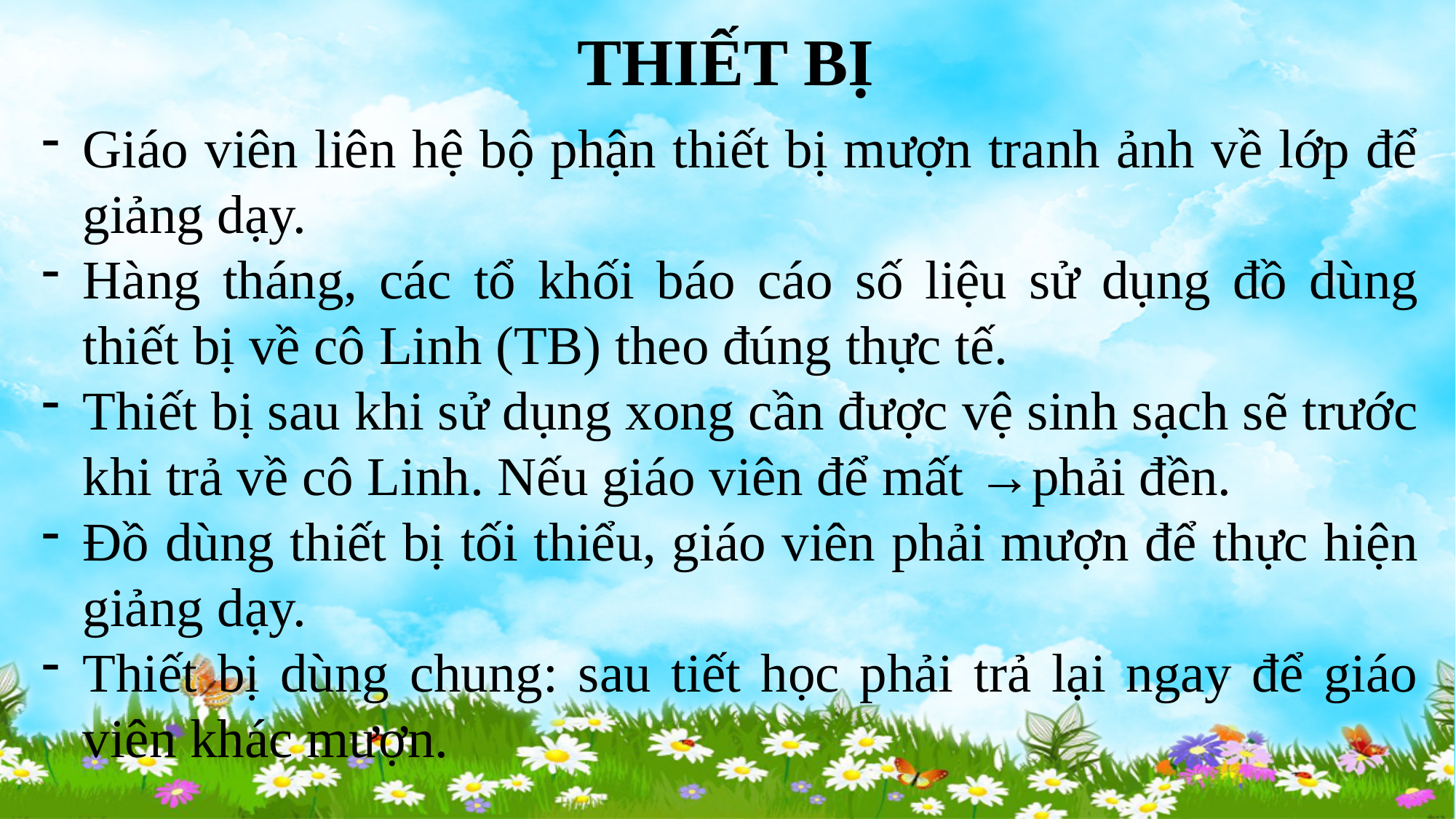

# THIẾT BỊ
Giáo viên liên hệ bộ phận thiết bị mượn tranh ảnh về lớp để giảng dạy.
Hàng tháng, các tổ khối báo cáo số liệu sử dụng đồ dùng thiết bị về cô Linh (TB) theo đúng thực tế.
Thiết bị sau khi sử dụng xong cần được vệ sinh sạch sẽ trước khi trả về cô Linh. Nếu giáo viên để mất →phải đền.
Đồ dùng thiết bị tối thiểu, giáo viên phải mượn để thực hiện giảng dạy.
Thiết bị dùng chung: sau tiết học phải trả lại ngay để giáo viên khác mượn.